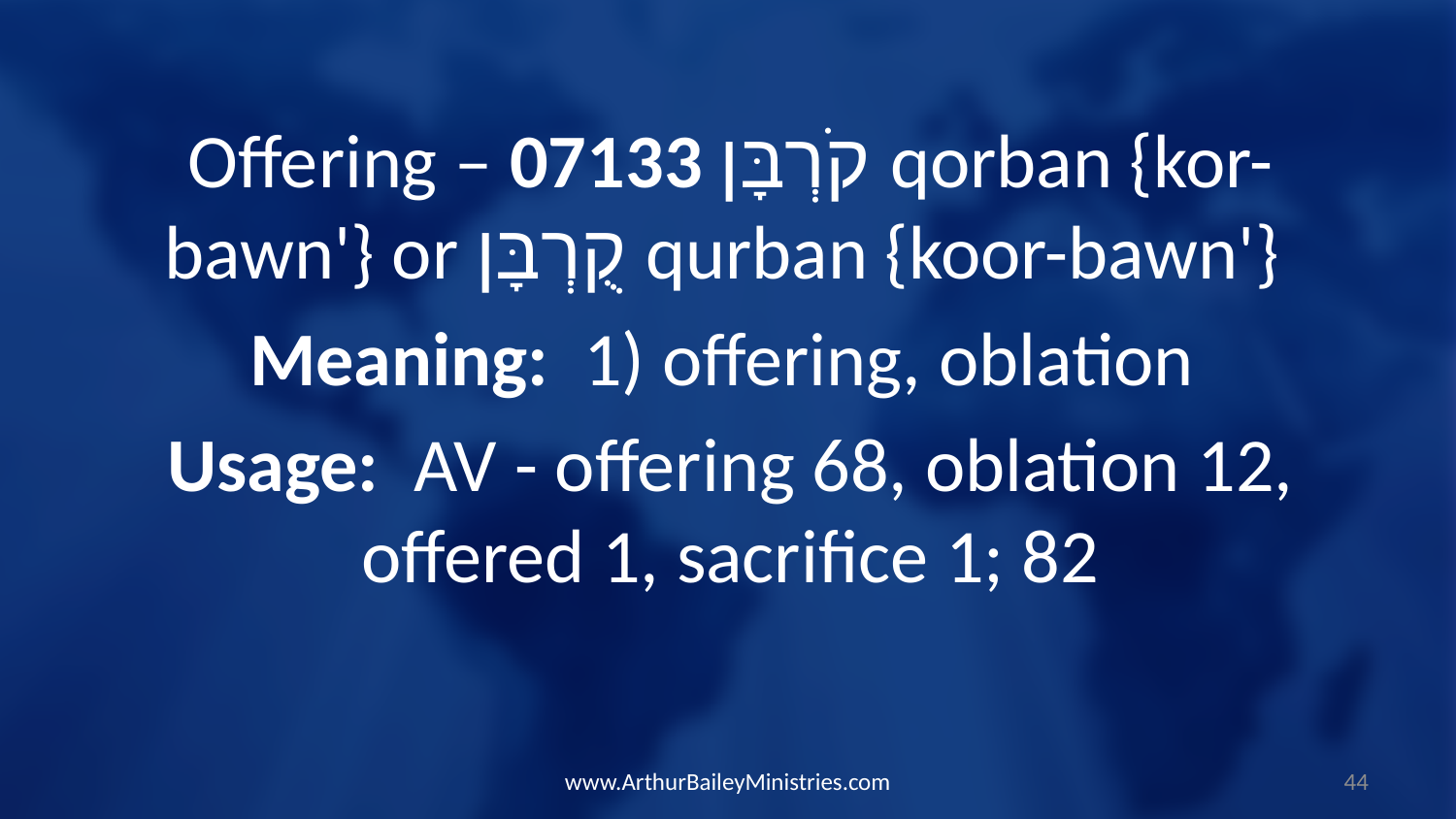

Offering – 07133 קֹרְבָּן qorban {kor-bawn'} or קֻרְבָּן qurban {koor-bawn'}
Meaning:  1) offering, oblation
Usage:  AV - offering 68, oblation 12, offered 1, sacrifice 1; 82

www.ArthurBaileyMinistries.com
44